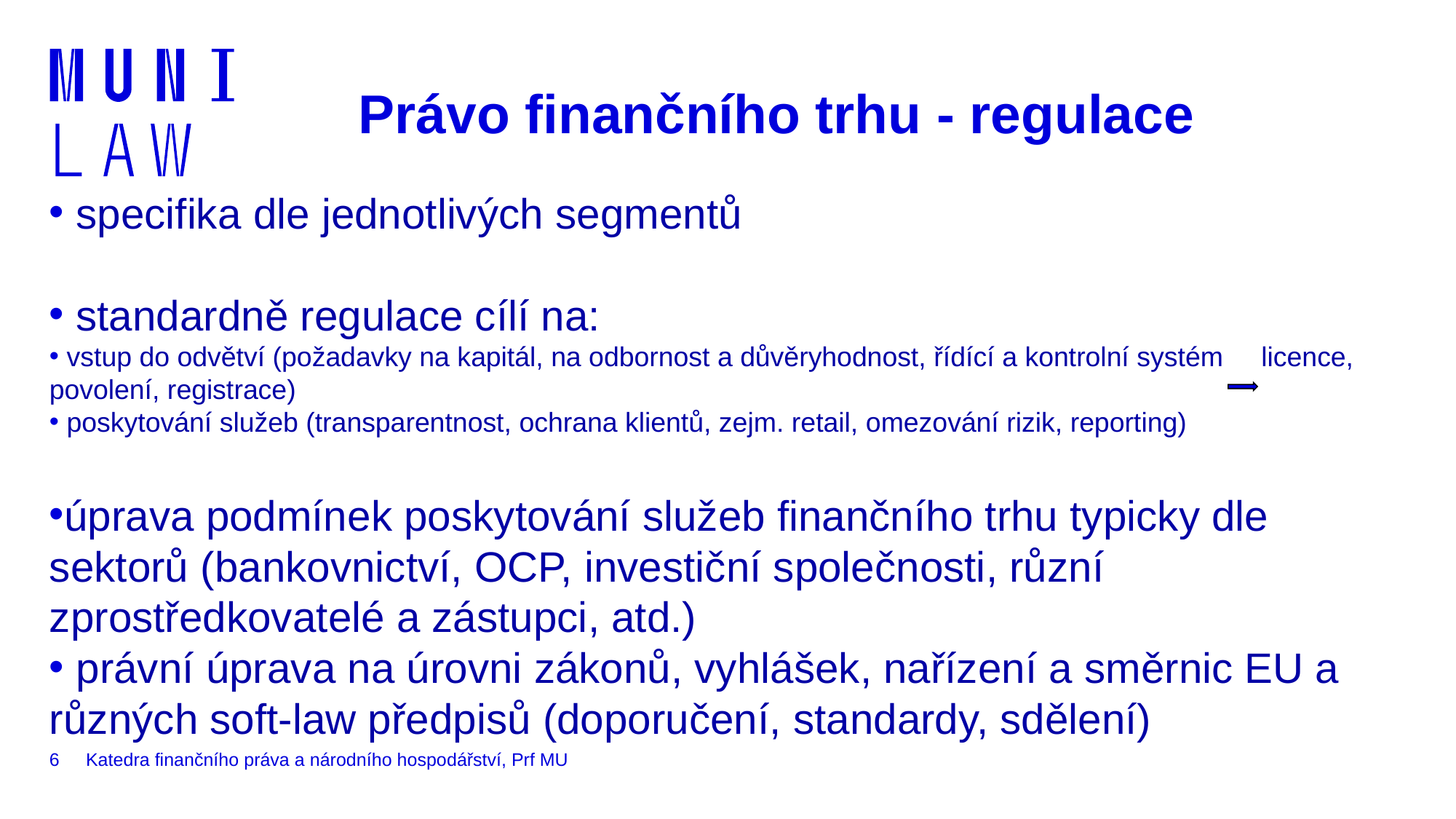

# Právo finančního trhu - regulace
 specifika dle jednotlivých segmentů

 standardně regulace cílí na:
 vstup do odvětví (požadavky na kapitál, na odbornost a důvěryhodnost, řídící a kontrolní systém     licence, povolení, registrace)
 poskytování služeb (transparentnost, ochrana klientů, zejm. retail, omezování rizik, reporting)

úprava podmínek poskytování služeb finančního trhu typicky dle sektorů (bankovnictví, OCP, investiční společnosti, různí zprostředkovatelé a zástupci, atd.)
 právní úprava na úrovni zákonů, vyhlášek, nařízení a směrnic EU a různých soft-law předpisů (doporučení, standardy, sdělení)

6
Katedra finančního práva a národního hospodářství, Prf MU